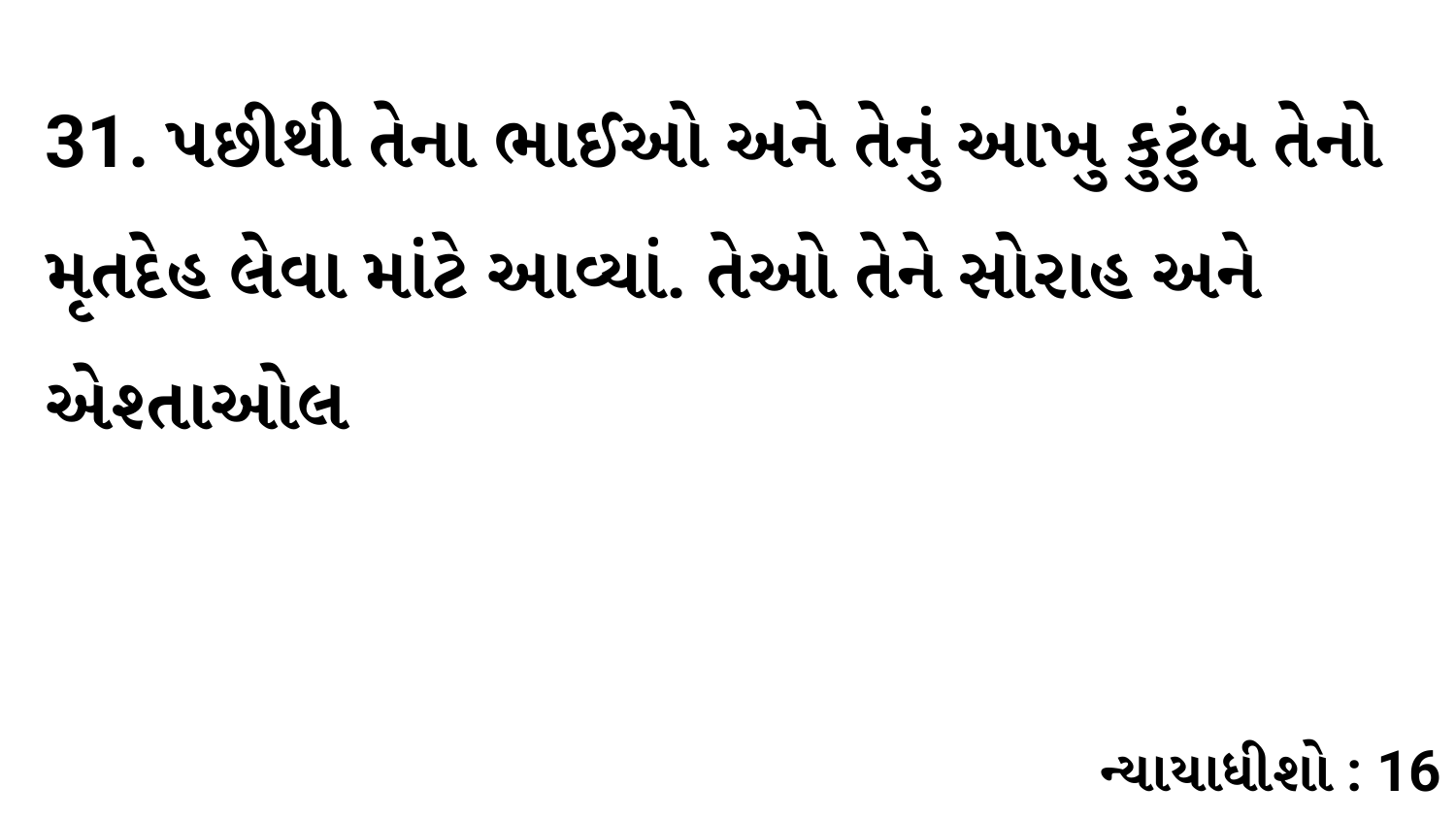

31. પછીથી તેના ભાઈઓ અને તેનું આખુ કુટુંબ તેનો મૃતદેહ લેવા માંટે આવ્યાં. તેઓ તેને સોરાહ અને એશ્તાઓલ
ન્યાયાધીશો : 16